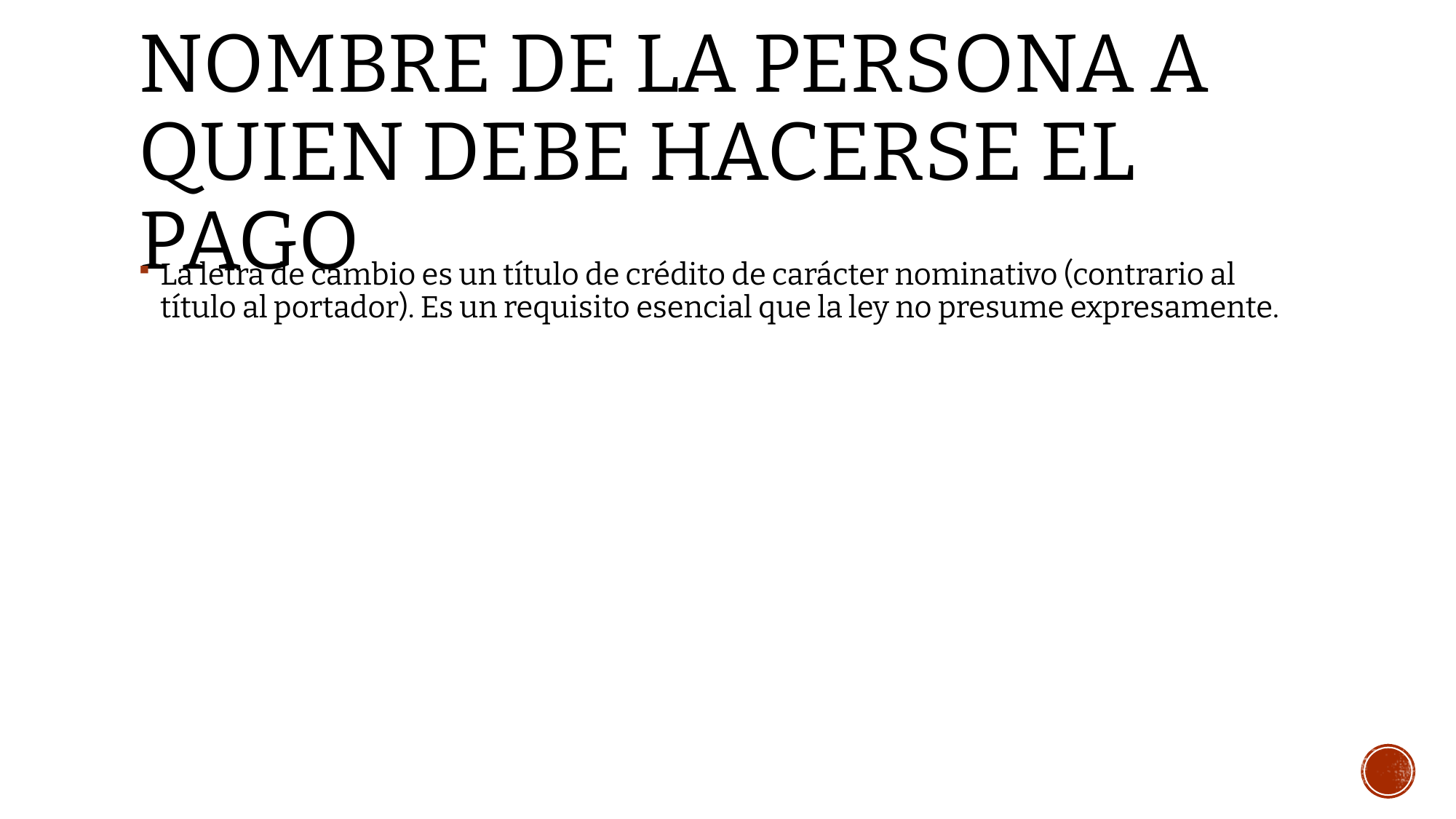

# Nombre de la persona a quien debe hacerse el pago
La letra de cambio es un título de crédito de carácter nominativo (contrario al título al portador). Es un requisito esencial que la ley no presume expresamente.